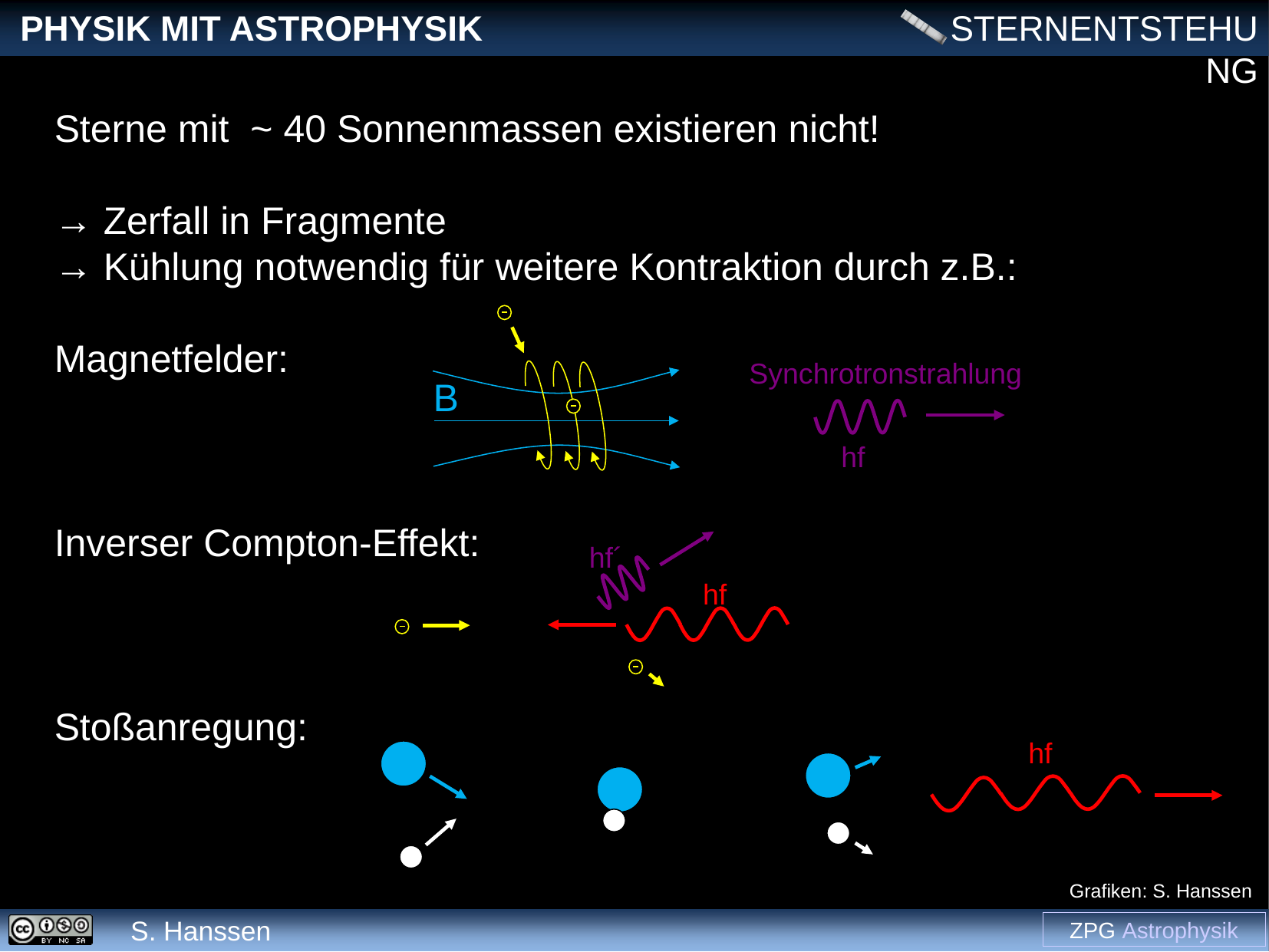

Sterne mit  ~ 40 Sonnenmassen existieren nicht!

→ Zerfall in Fragmente
→ Kühlung notwendig für weitere Kontraktion durch z.B.:

Magnetfelder:

Inverser Compton-Effekt:

Stoßanregung:

Synchrotronstrahlung

B

hf
hf´

hf

hf

Grafiken: S. Hanssen